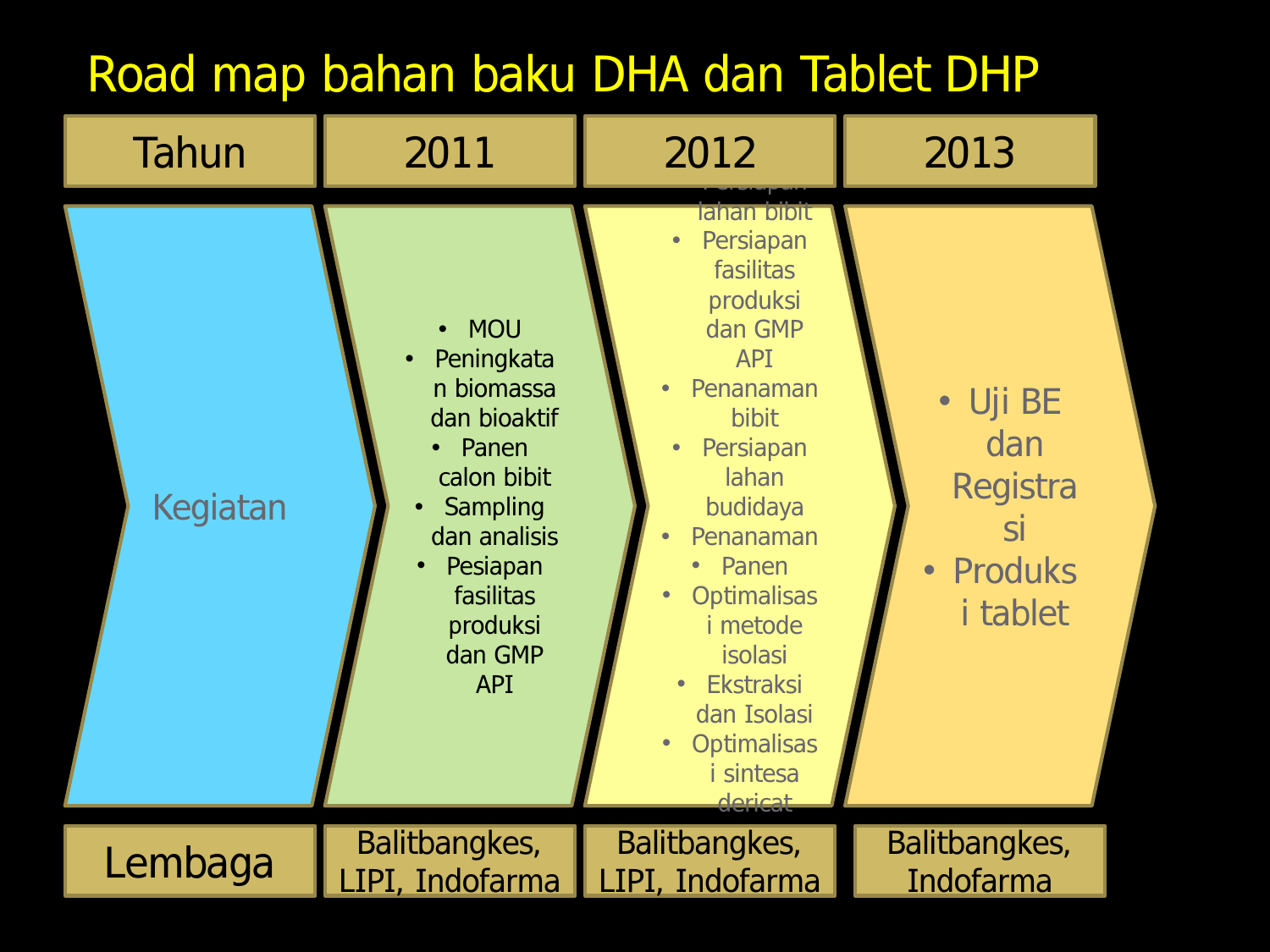

Road map bahan baku DHA dan Tablet DHP
Tahun
2011
2012
2013
Kegiatan
MOU
Peningkatan biomassa dan bioaktif
Panen calon bibit
Sampling dan analisis
Pesiapan fasilitas produksi dan GMP API
Persiapan lahan bibit
Persiapan fasilitas produksi dan GMP API
Penanaman bibit
Persiapan lahan budidaya
Penanaman
Panen
Optimalisasi metode isolasi
Ekstraksi dan Isolasi
Optimalisasi sintesa dericat

Uji BE dan Registrasi
Produksi tablet
Lembaga
Balitbangkes, LIPI, Indofarma
Balitbangkes, LIPI, Indofarma
Balitbangkes, Indofarma